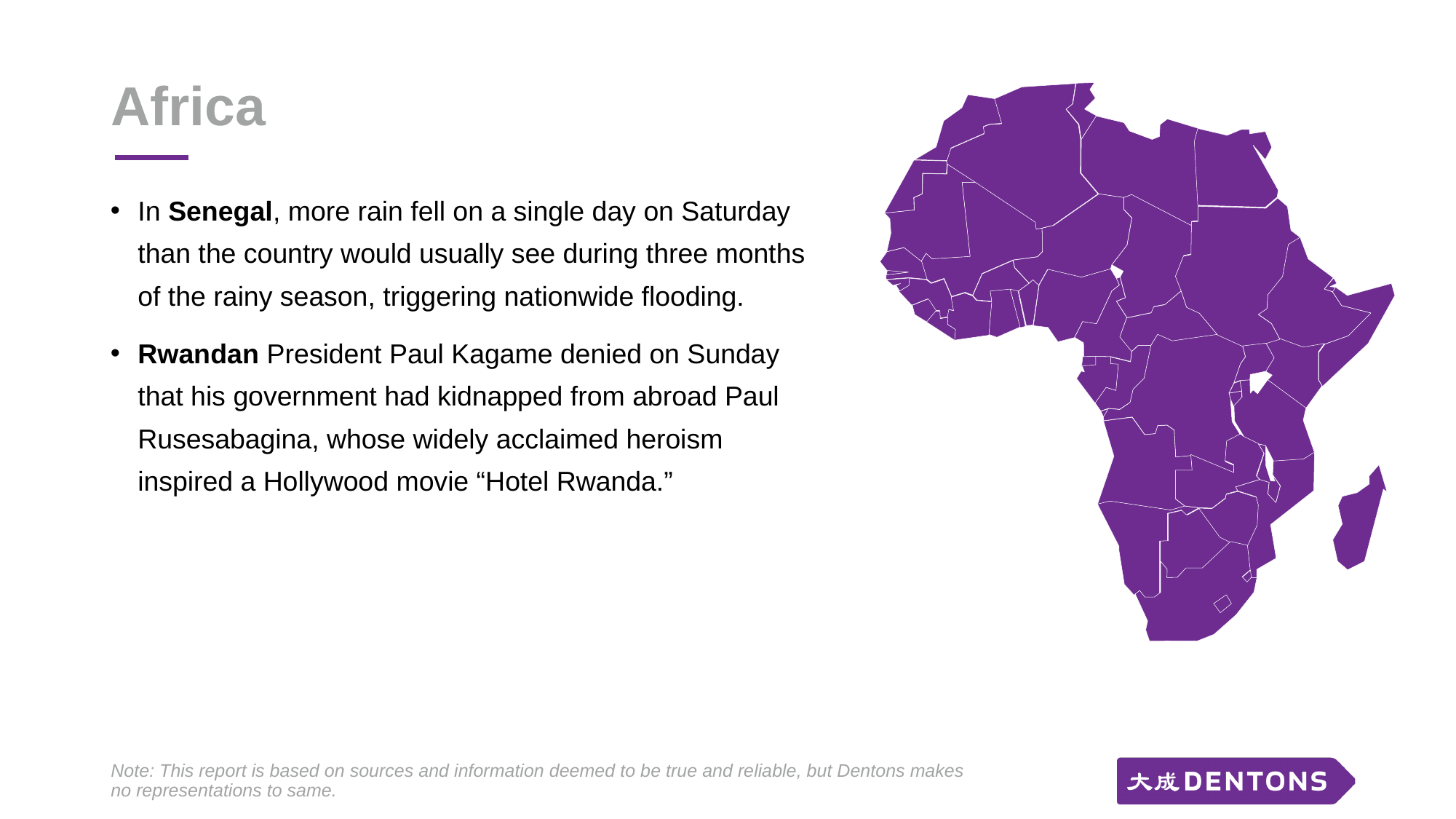

# Africa

In Senegal, more rain fell on a single day on Saturday than the country would usually see during three months of the rainy season, triggering nationwide flooding.
Rwandan President Paul Kagame denied on Sunday that his government had kidnapped from abroad Paul Rusesabagina, whose widely acclaimed heroism inspired a Hollywood movie “Hotel Rwanda.”
Note: This report is based on sources and information deemed to be true and reliable, but Dentons makes no representations to same.